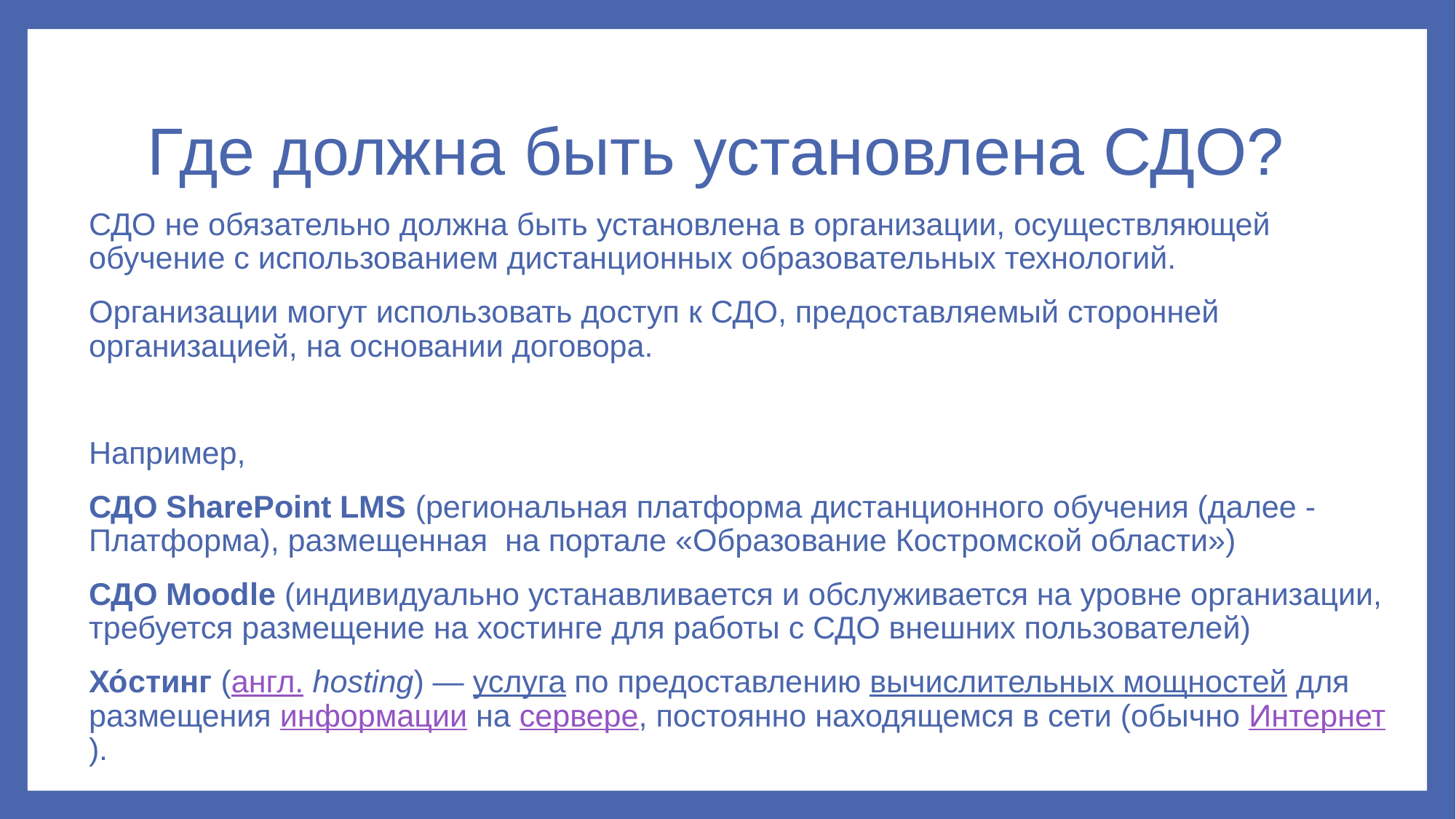

# Где должна быть установлена СДО?
СДО не обязательно должна быть установлена в организации, осуществляющей обучение с использованием дистанционных образовательных технологий.
Организации могут использовать доступ к СДО, предоставляемый сторонней организацией, на основании договора.

Например,
СДО SharePoint LMS (региональная платформа дистанционного обучения (далее - Платформа), размещенная  на портале «Образование Костромской области»)
СДО Moodle (индивидуально устанавливается и обслуживается на уровне организации, требуется размещение на хостинге для работы с СДО внешних пользователей)
Хо́стинг (англ. hosting) — услуга по предоставлению вычислительных мощностей для размещения информации на сервере, постоянно находящемся в сети (обычно Интернет).